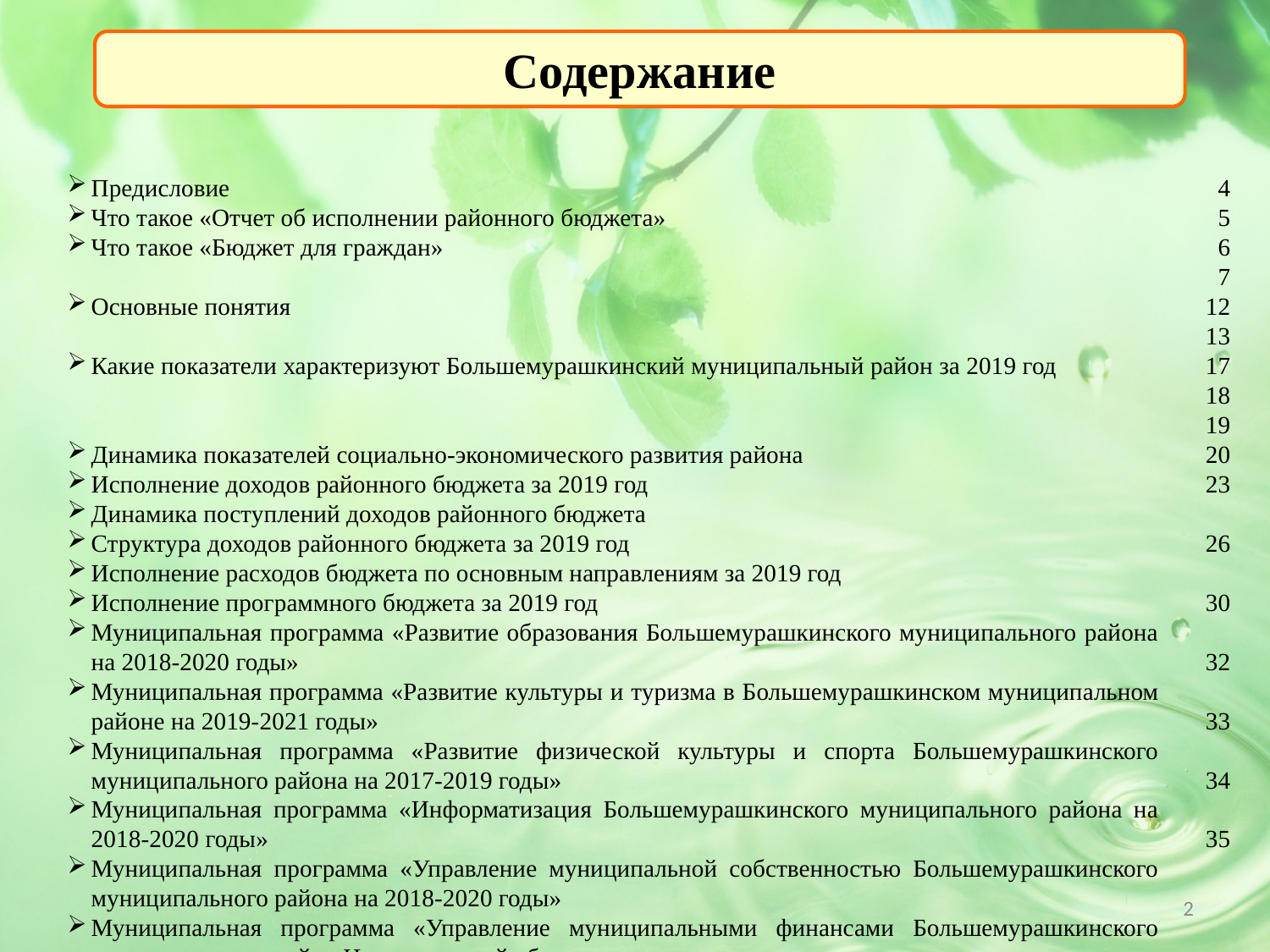

Содержание
Предисловие
Что такое «Отчет об исполнении районного бюджета»
Что такое «Бюджет для граждан»
Основные понятия
Какие показатели характеризуют Большемурашкинский муниципальный район за 2019 год
Динамика показателей социально-экономического развития района
Исполнение доходов районного бюджета за 2019 год
Динамика поступлений доходов районного бюджета
Структура доходов районного бюджета за 2019 год
Исполнение расходов бюджета по основным направлениям за 2019 год
Исполнение программного бюджета за 2019 год
Муниципальная программа «Развитие образования Большемурашкинского муниципального района на 2018-2020 годы»
Муниципальная программа «Развитие культуры и туризма в Большемурашкинском муниципальном районе на 2019-2021 годы»
Муниципальная программа «Развитие физической культуры и спорта Большемурашкинского муниципального района на 2017-2019 годы»
Муниципальная программа «Информатизация Большемурашкинского муниципального района на 2018-2020 годы»
Муниципальная программа «Управление муниципальной собственностью Большемурашкинского муниципального района на 2018-2020 годы»
Муниципальная программа «Управление муниципальными финансами Большемурашкинского муниципального район Нижегородской области
4
5
6
7
12
13
17
18
19
20
23

26

30

32

33

34

35
2